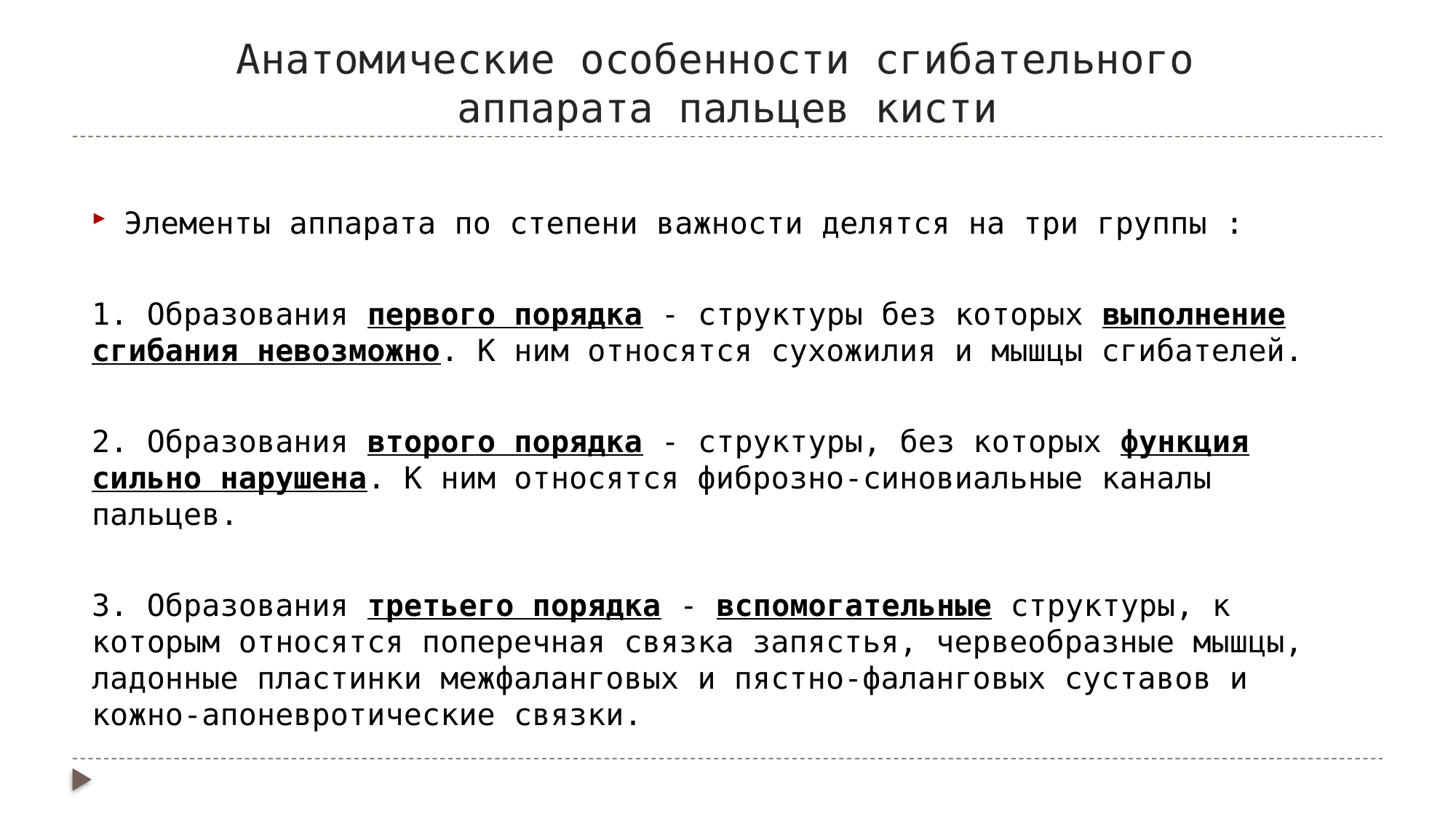

# Анатомические особенности сгибательного аппарата пальцев кисти
Элементы аппарата по степени важности делятся на три группы :

1. Образования первого порядка - структуры без которых выполнение сгибания невозможно. К ним относятся сухожилия и мышцы сгибателей.

2. Образования второго порядка - структуры, без которых функция сильно нарушена. К ним относятся фиброзно-синовиальные каналы пальцев.

3. Образования третьего порядка - вспомогательные структуры, к которым относятся поперечная связка запястья, червеобразные мышцы, ладонные пластинки межфаланговых и пястно-фаланговых суставов и кожно-апоневротические связки.